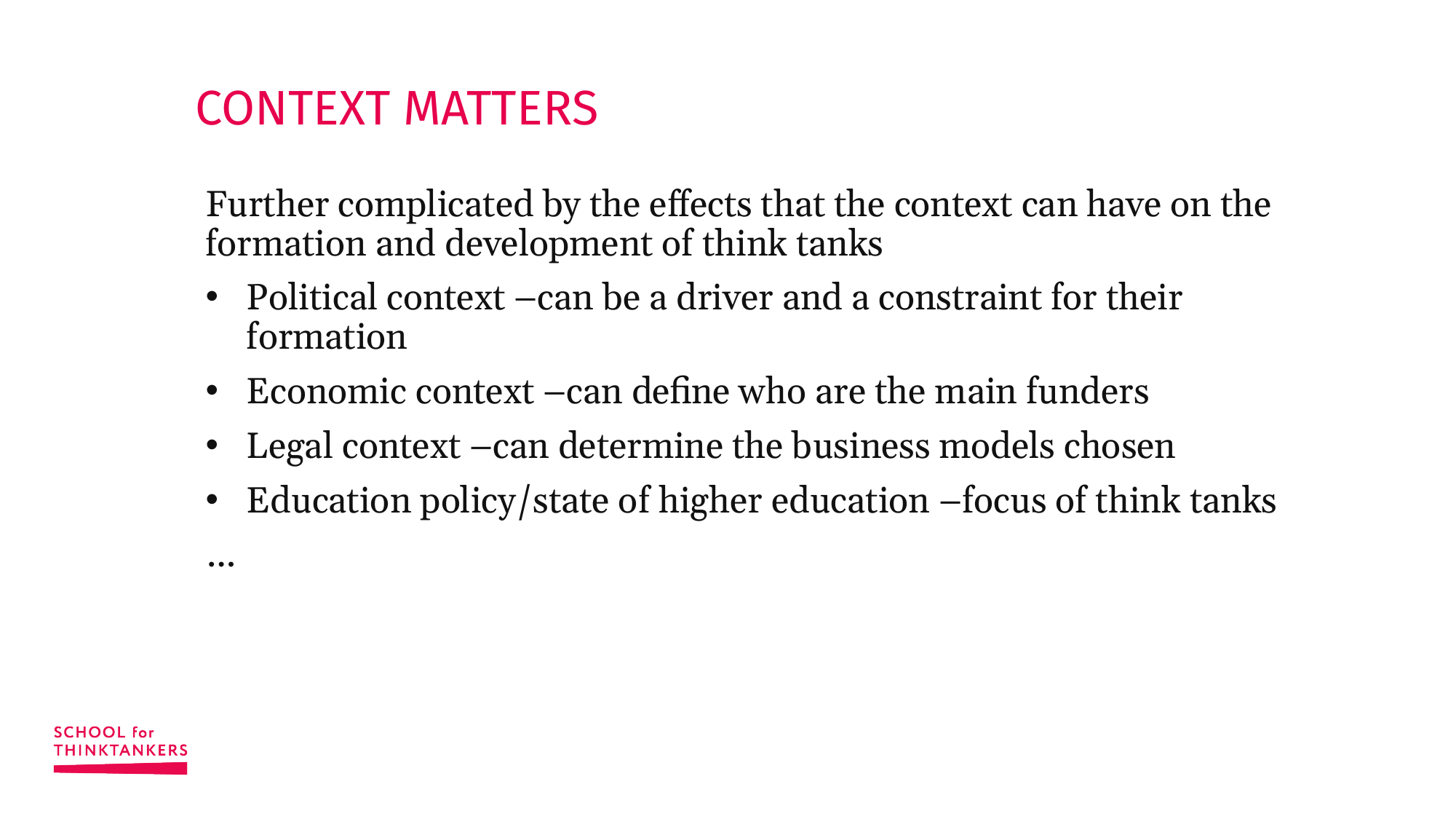

# CONTEXT MATTERS
Further complicated by the effects that the context can have on the formation and development of think tanks
Political context –can be a driver and a constraint for their formation
Economic context –can define who are the main funders
Legal context –can determine the business models chosen
Education policy/state of higher education –focus of think tanks
…